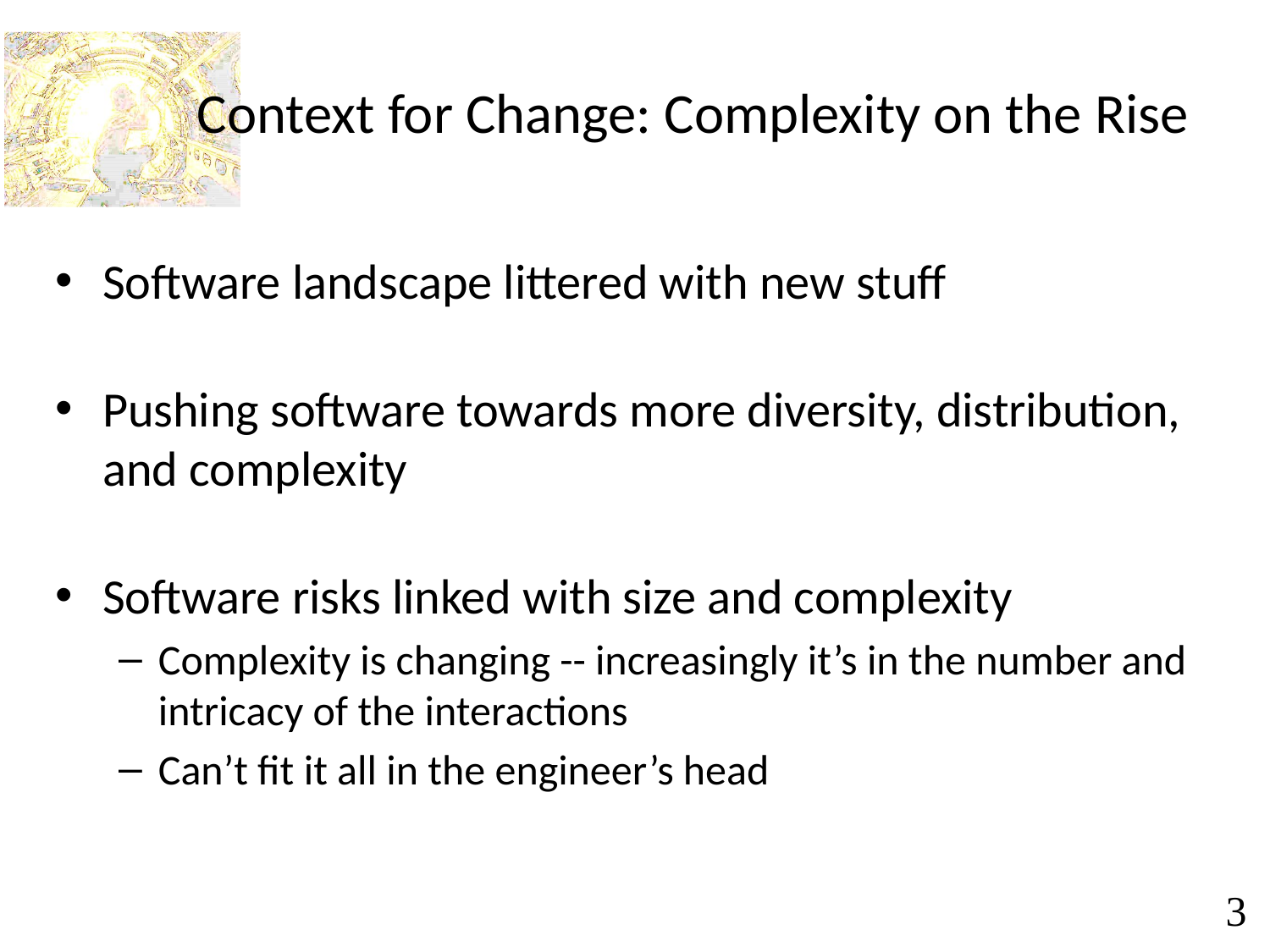

# Context for Change: Complexity on the Rise
Software landscape littered with new stuff
Pushing software towards more diversity, distribution, and complexity
Software risks linked with size and complexity
Complexity is changing -- increasingly it’s in the number and intricacy of the interactions
Can’t fit it all in the engineer’s head